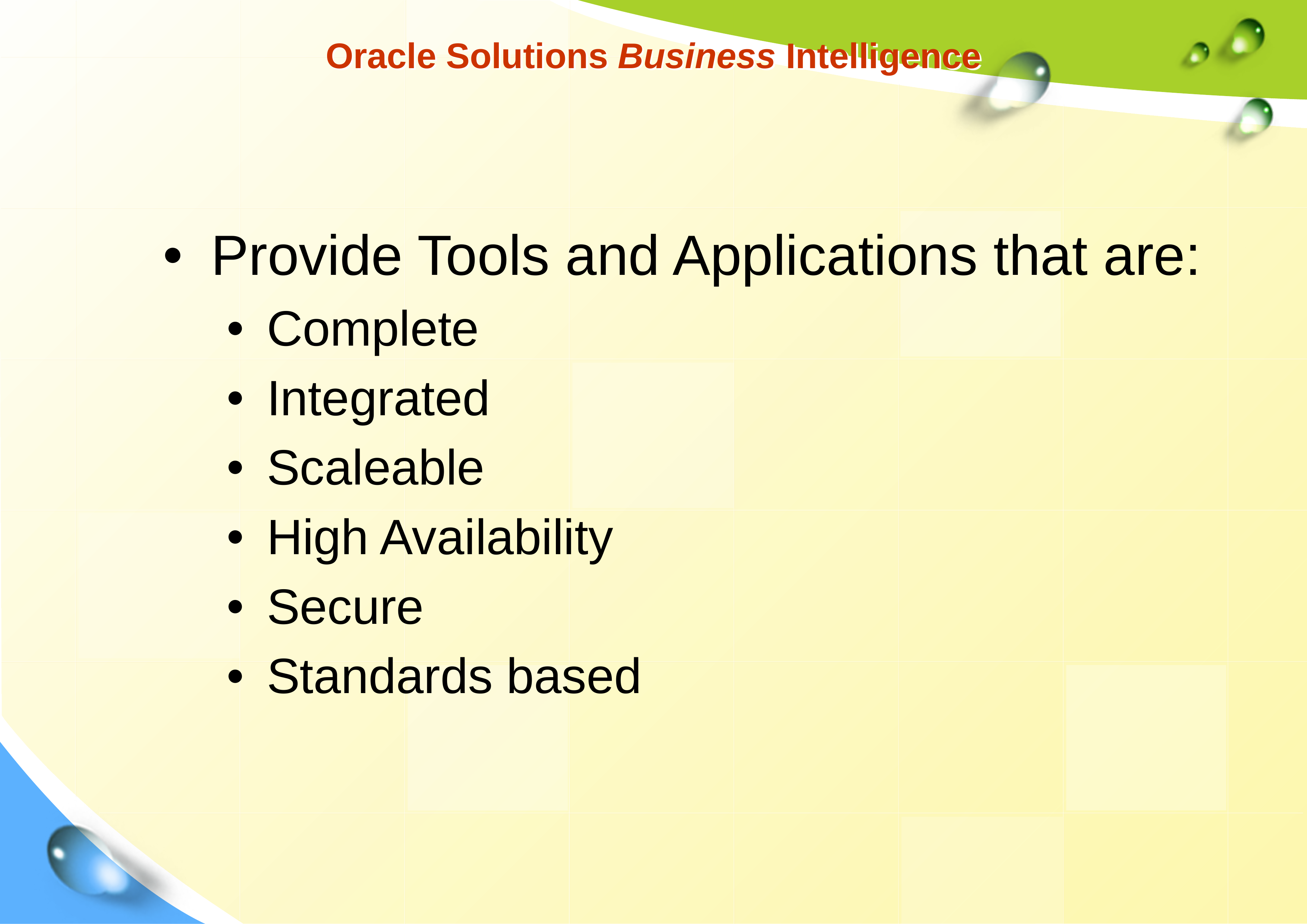

# Oracle Solutions Business Intelligence

Provide Tools and Applications that are:
Complete
Integrated
Scaleable
High Availability
Secure
Standards based